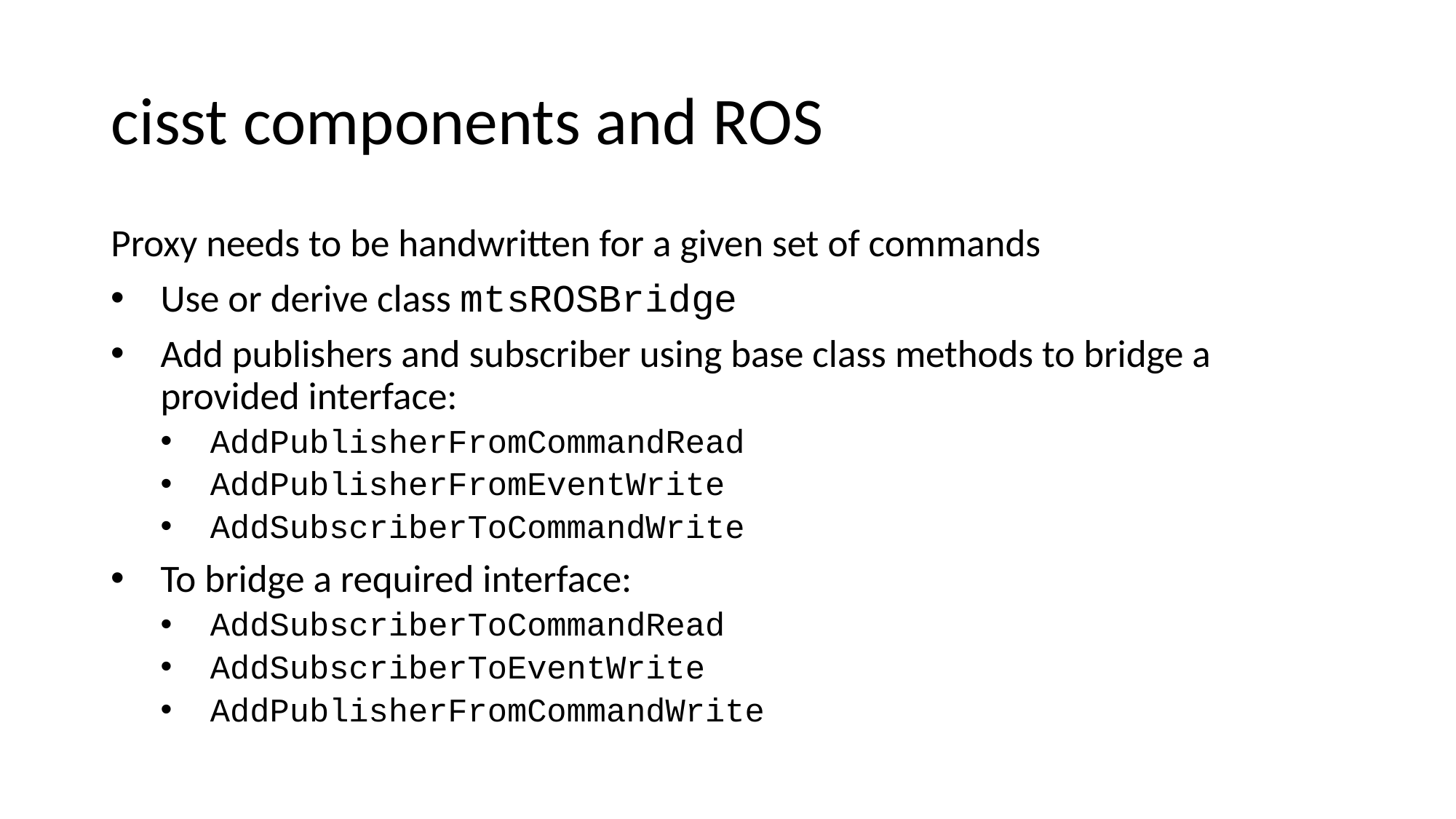

# cisst components and ROS
Proxy needs to be handwritten for a given set of commands
Use or derive class mtsROSBridge
Add publishers and subscriber using base class methods to bridge a provided interface:
AddPublisherFromCommandRead
AddPublisherFromEventWrite
AddSubscriberToCommandWrite
To bridge a required interface:
AddSubscriberToCommandRead
AddSubscriberToEventWrite
AddPublisherFromCommandWrite